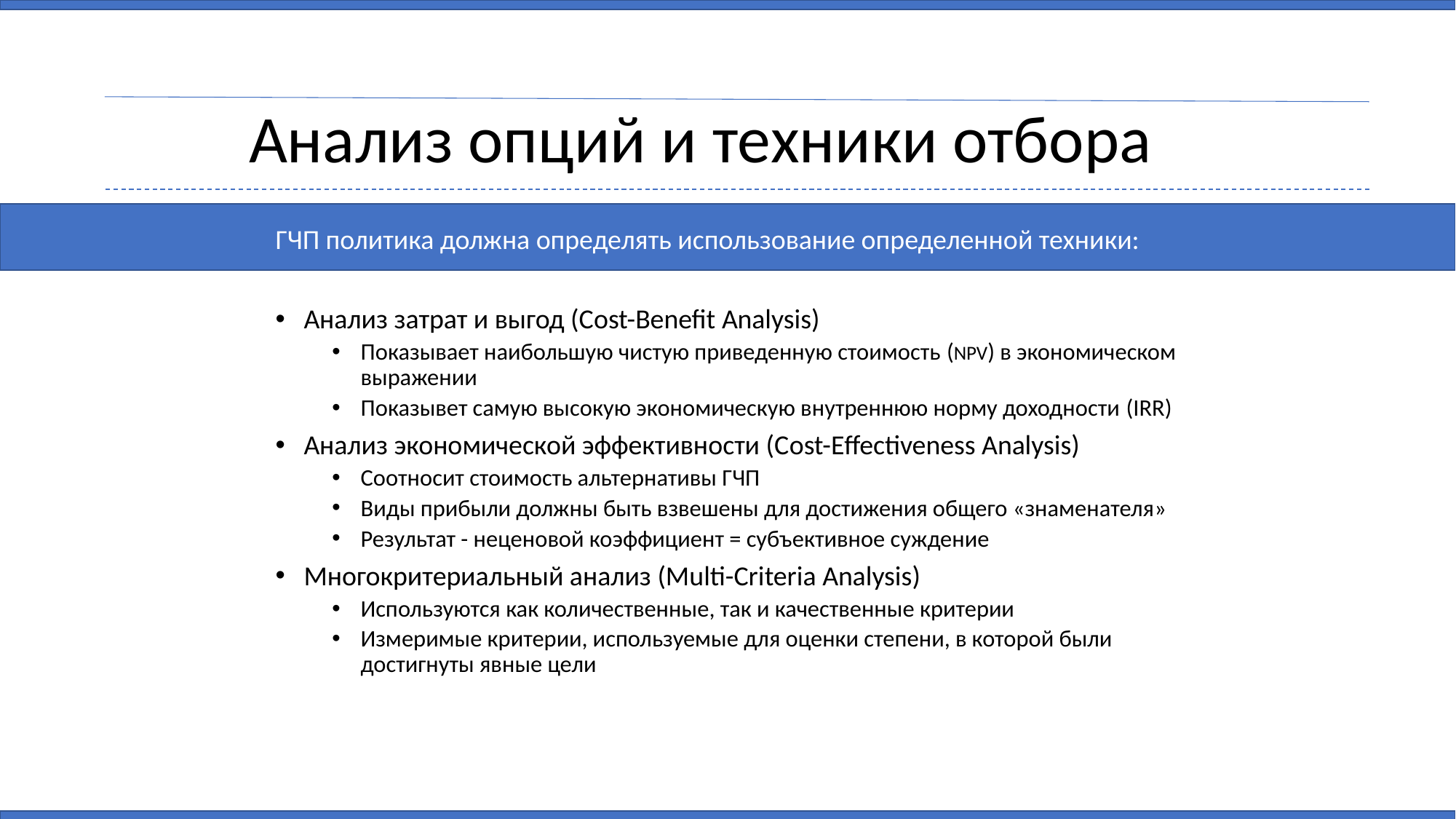

# Анализ опций и техники отбора

ГЧП политика должна определять использование определенной техники:

Анализ затрат и выгод (Cost-Benefit Analysis)
Показывает наибольшую чистую приведенную стоимость (NPV) в экономическом выражении
Показывет самую высокую экономическую внутреннюю норму доходности (IRR)
Анализ экономической эффективности (Cost-Effectiveness Analysis)
Соотносит стоимость альтернативы ГЧП
Виды прибыли должны быть взвешены для достижения общего «знаменателя»
Результат - неценовой коэффициент = субъективное суждение
Многокритериальный анализ (Multi-Criteria Analysis)
Используются как количественные, так и качественные критерии
Измеримые критерии, используемые для оценки степени, в которой были достигнуты явные цели